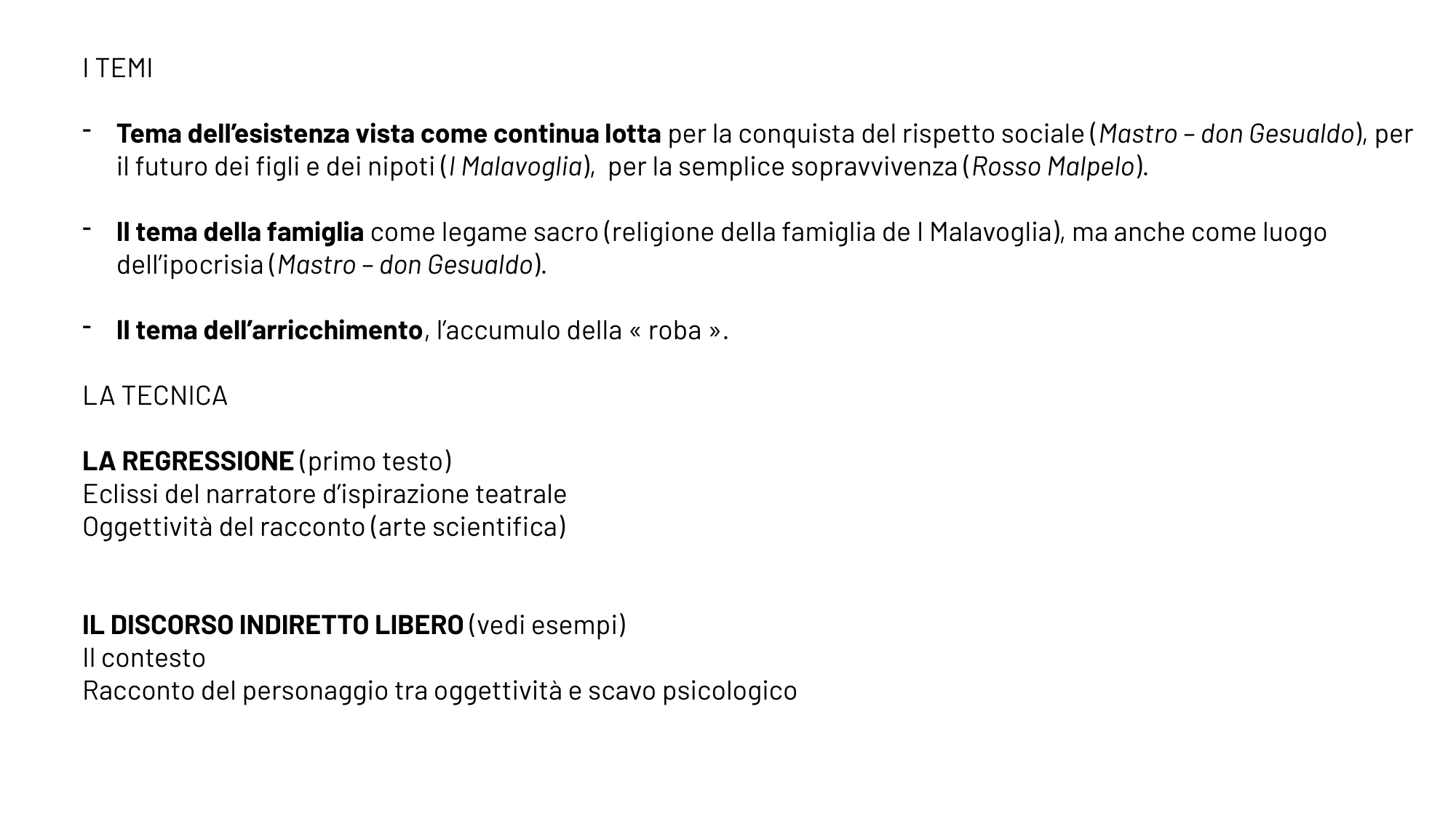

I TEMI

Tema dell’esistenza vista come continua lotta per la conquista del rispetto sociale (Mastro – don Gesualdo), per il futuro dei figli e dei nipoti (I Malavoglia),  per la semplice sopravvivenza (Rosso Malpelo).

Il tema della famiglia come legame sacro (religione della famiglia de I Malavoglia), ma anche come luogo dell’ipocrisia (Mastro – don Gesualdo).

Il tema dell’arricchimento, l’accumulo della « roba ».

LA TECNICA

LA REGRESSIONE (primo testo)
Eclissi del narratore d’ispirazione teatrale
Oggettività del racconto (arte scientifica)

IL DISCORSO INDIRETTO LIBERO (vedi esempi)
Il contesto
Racconto del personaggio tra oggettività e scavo psicologico